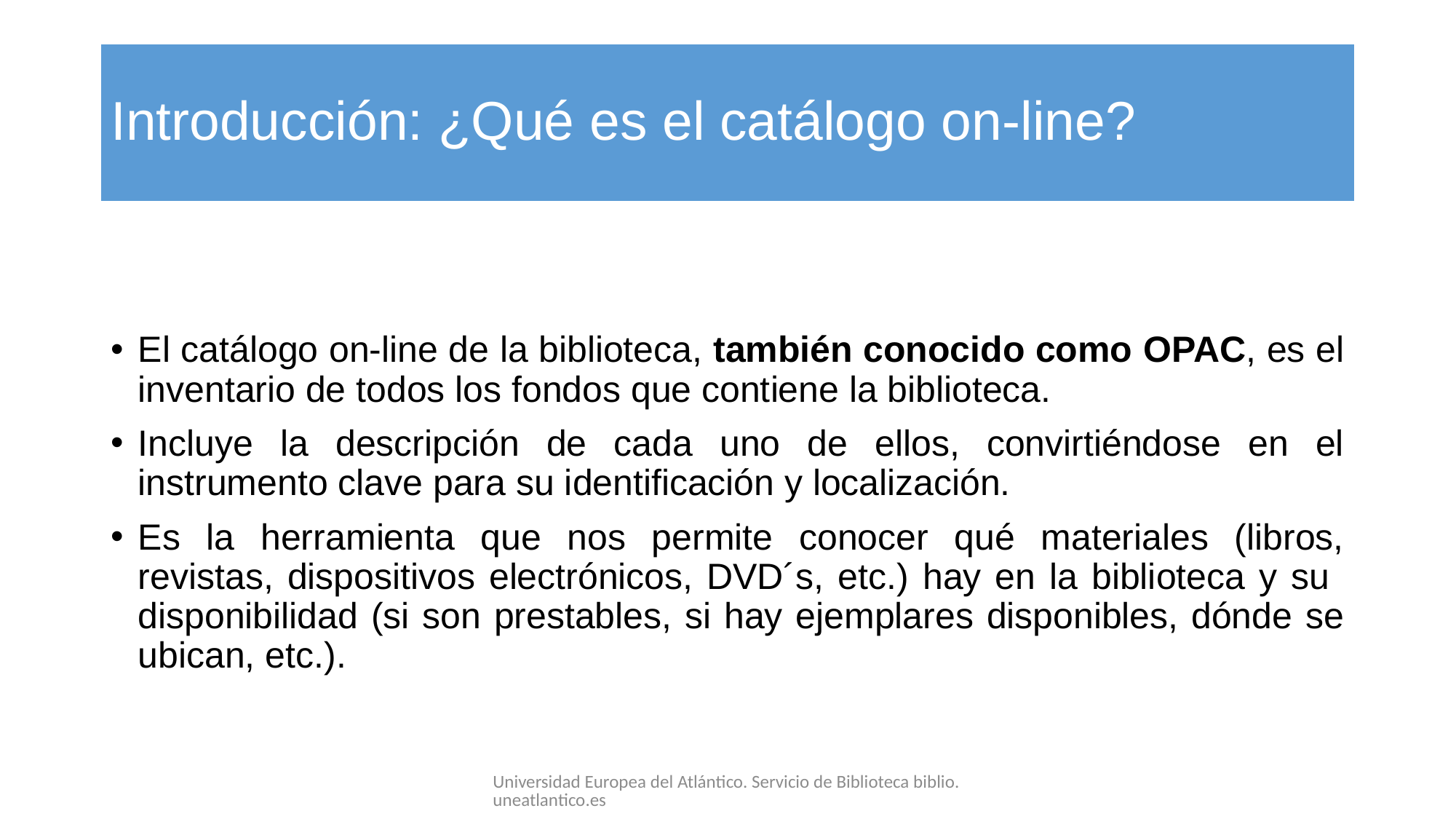

# Introducción: ¿Qué es el catálogo on-line?

El catálogo on-line de la biblioteca, también conocido como OPAC, es el inventario de todos los fondos que contiene la biblioteca.
Incluye la descripción de cada uno de ellos, convirtiéndose en el instrumento clave para su identificación y localización.
Es la herramienta que nos permite conocer qué materiales (libros, revistas, dispositivos electrónicos, DVD´s, etc.) hay en la biblioteca y su  disponibilidad (si son prestables, si hay ejemplares disponibles, dónde se ubican, etc.).
Universidad Europea del Atlántico. Servicio de Biblioteca biblio.uneatlantico.es